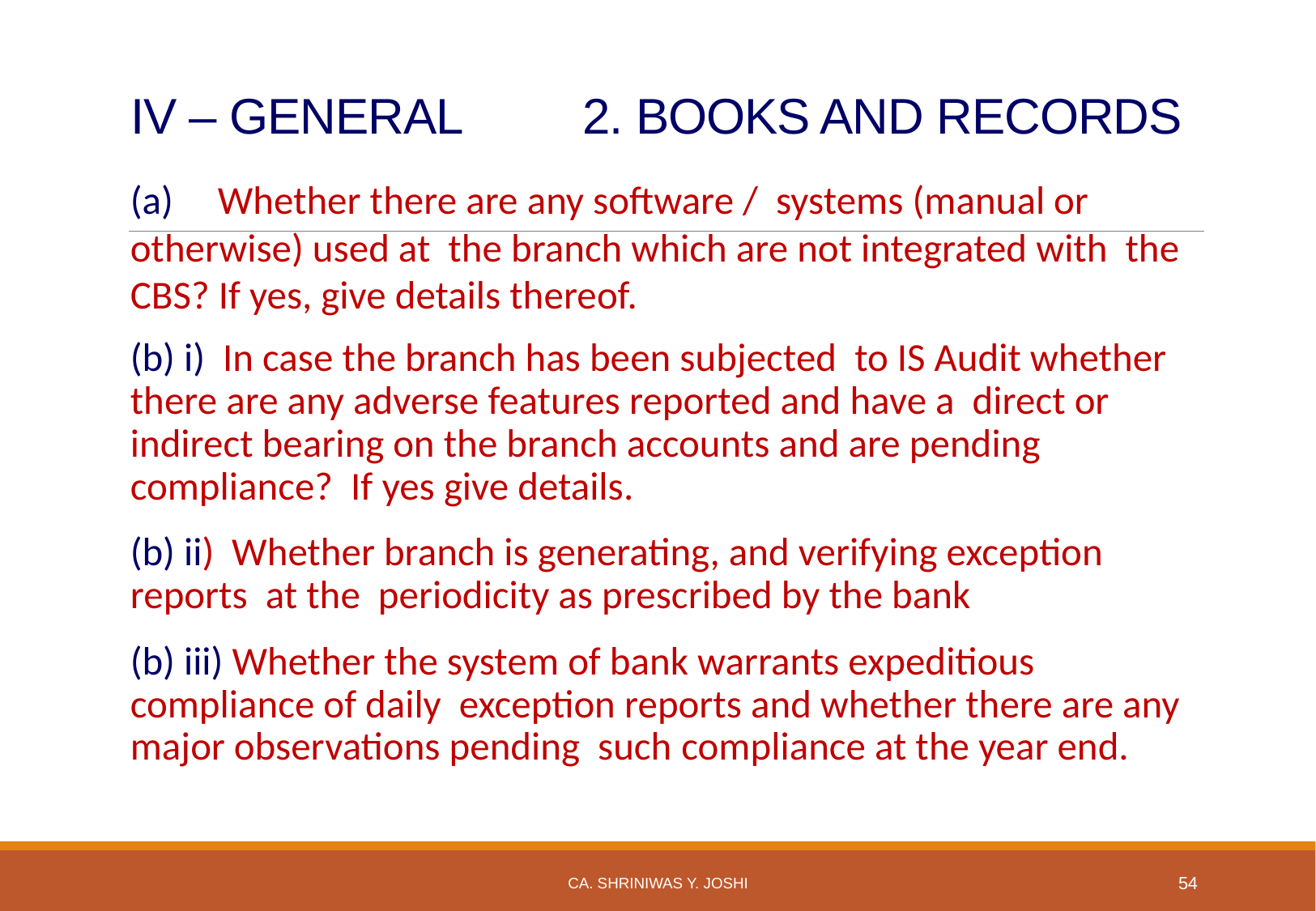

# IV – GENERAL 	2. BOOKS AND RECORDS
(a)     Whether there are any software /  systems (manual or otherwise) used at  the branch which are not integrated with  the CBS? If yes, give details thereof.
(b) i)  In case the branch has been subjected  to IS Audit whether there are any adverse features reported and have a  direct or indirect bearing on the branch accounts and are pending compliance?  If yes give details.
(b) ii)  Whether branch is generating, and verifying exception reports  at the  periodicity as prescribed by the bank
(b) iii) Whether the system of bank warrants expeditious compliance of daily  exception reports and whether there are any major observations pending  such compliance at the year end.

CA. SHRINIWAS Y. JOSHI
54